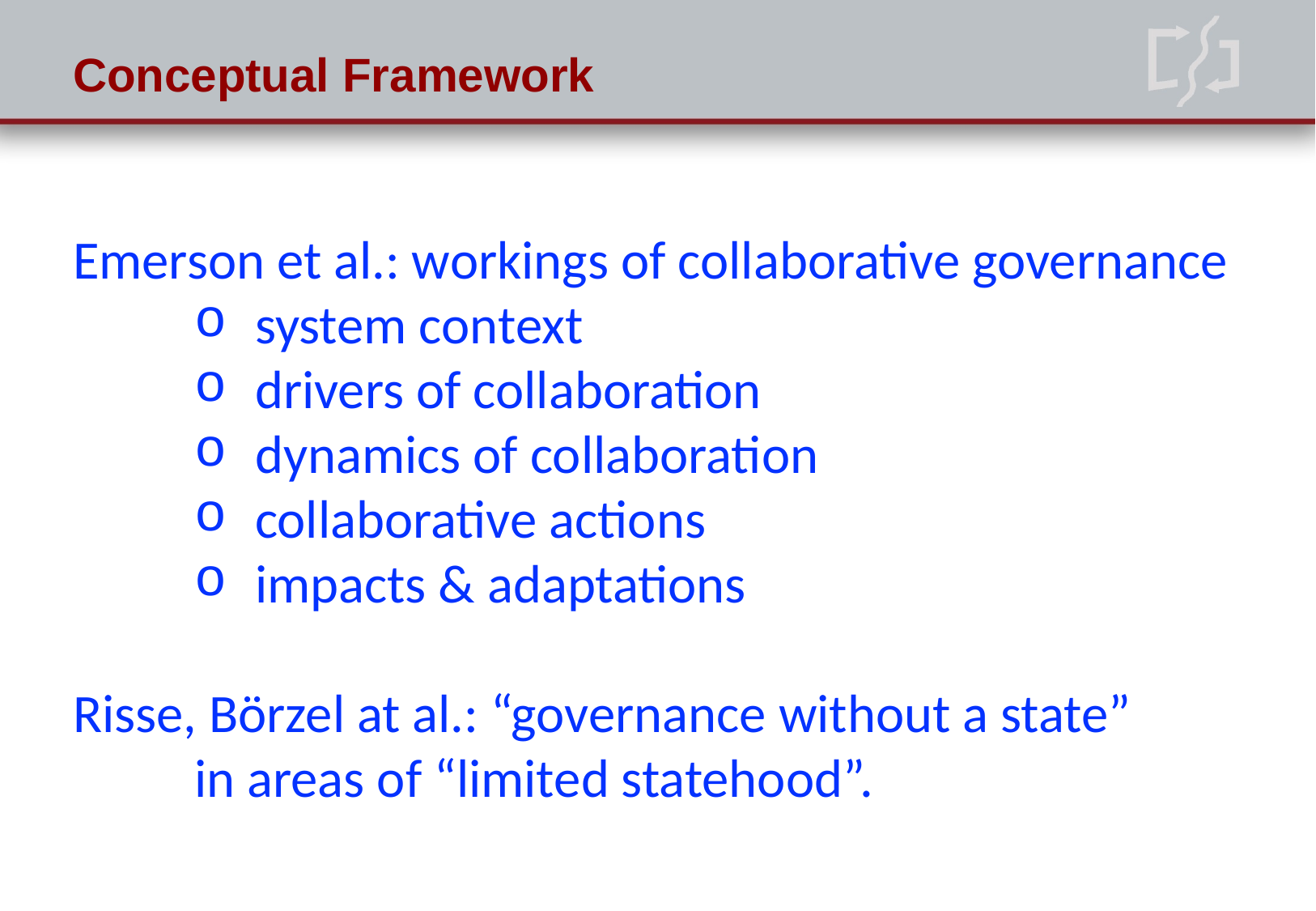

# Conceptual Framework
Emerson et al.: workings of collaborative governance
system context
drivers of collaboration
dynamics of collaboration
collaborative actions
impacts & adaptations

Risse, Börzel at al.: “governance without a state”
	in areas of “limited statehood”.